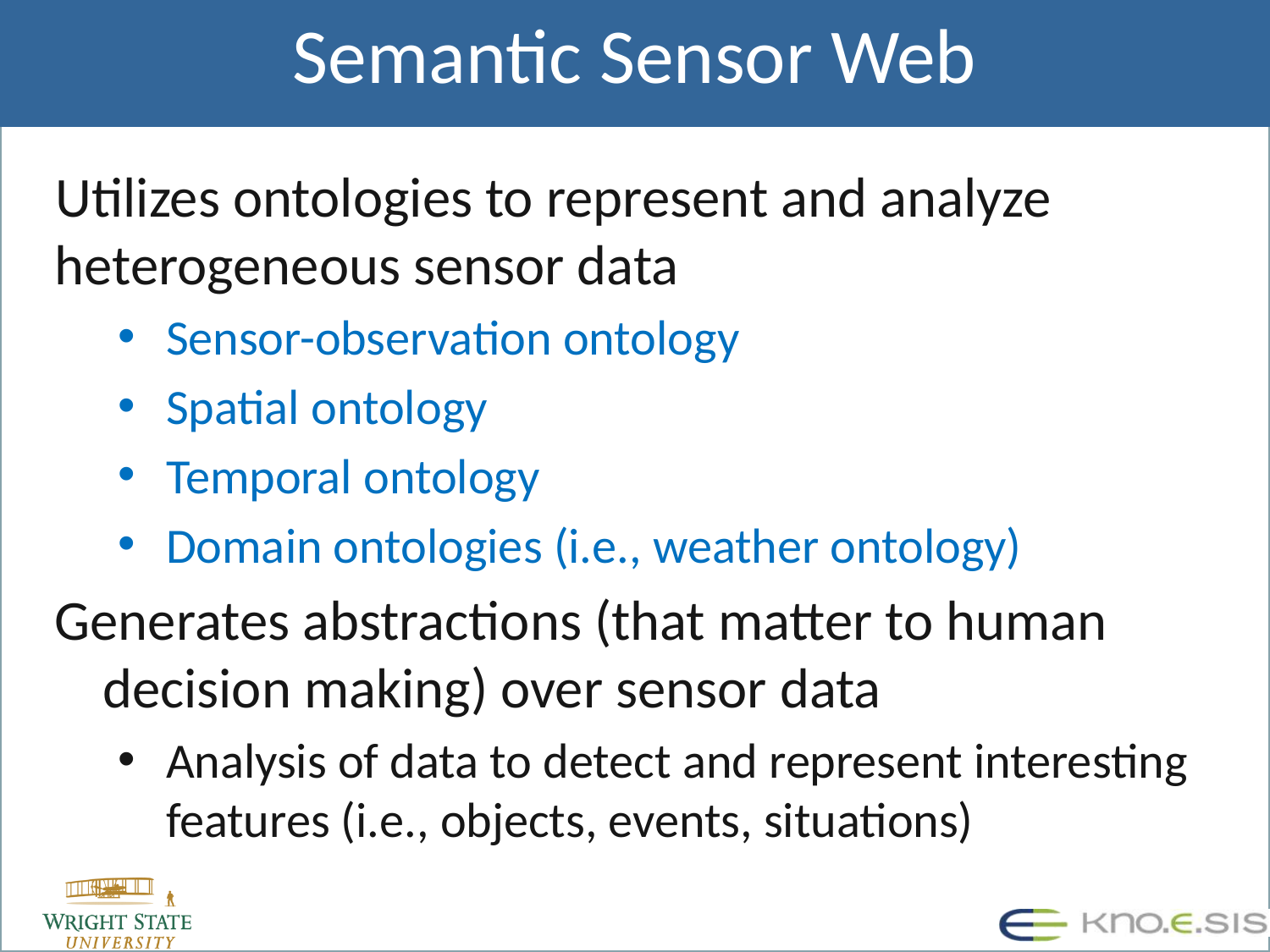

# Semantic Sensor Web
Utilizes ontologies to represent and analyze heterogeneous sensor data
Sensor-observation ontology
Spatial ontology
Temporal ontology
Domain ontologies (i.e., weather ontology)
Generates abstractions (that matter to human decision making) over sensor data
Analysis of data to detect and represent interesting features (i.e., objects, events, situations)